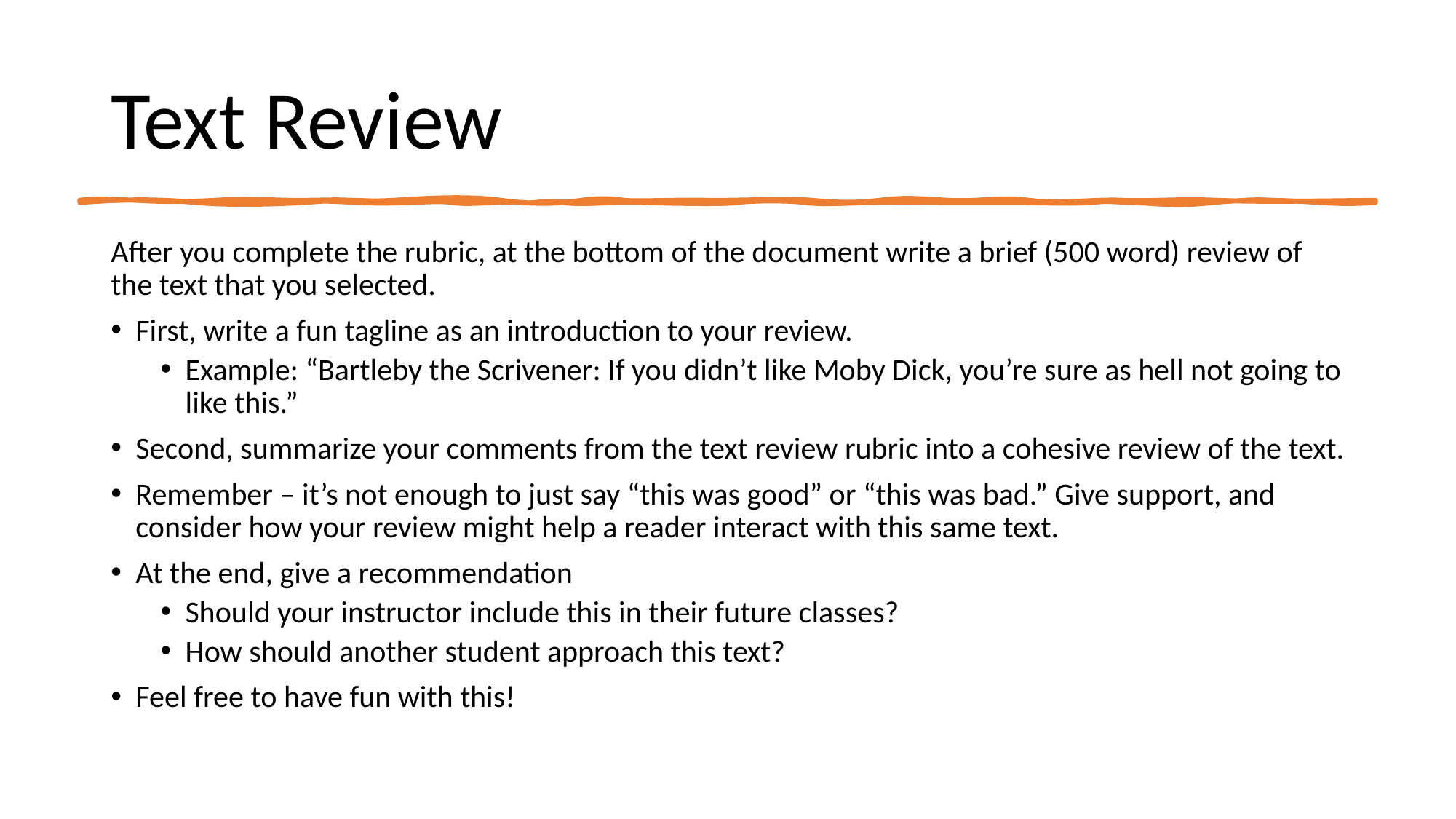

# Text Review

After you complete the rubric, at the bottom of the document write a brief (500 word) review of the text that you selected.
First, write a fun tagline as an introduction to your review.
Example: “Bartleby the Scrivener: If you didn’t like Moby Dick, you’re sure as hell not going to like this.”
Second, summarize your comments from the text review rubric into a cohesive review of the text.
Remember – it’s not enough to just say “this was good” or “this was bad.” Give support, and consider how your review might help a reader interact with this same text.
At the end, give a recommendation
Should your instructor include this in their future classes?
How should another student approach this text?
Feel free to have fun with this!